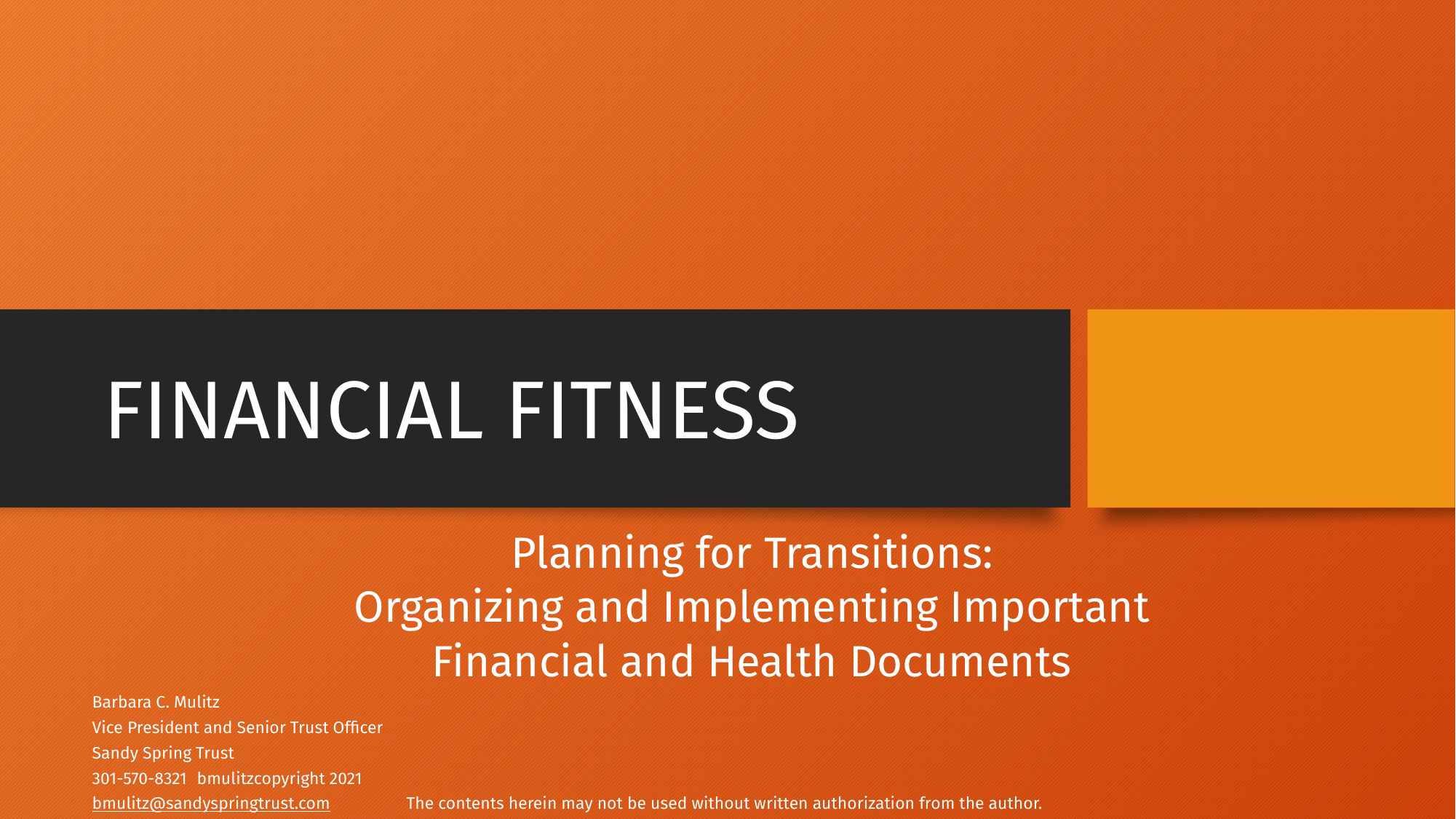

# FINANCIAL FITNESS
Planning for Transitions:
Organizing and Implementing Important
Financial and Health Documents
Barbara C. Mulitz
Vice President and Senior Trust Officer
Sandy Spring Trust
301-570-8321										bmulitzcopyright 2021
bmulitz@sandyspringtrust.com						The contents herein may not be used without written authorization from the author.